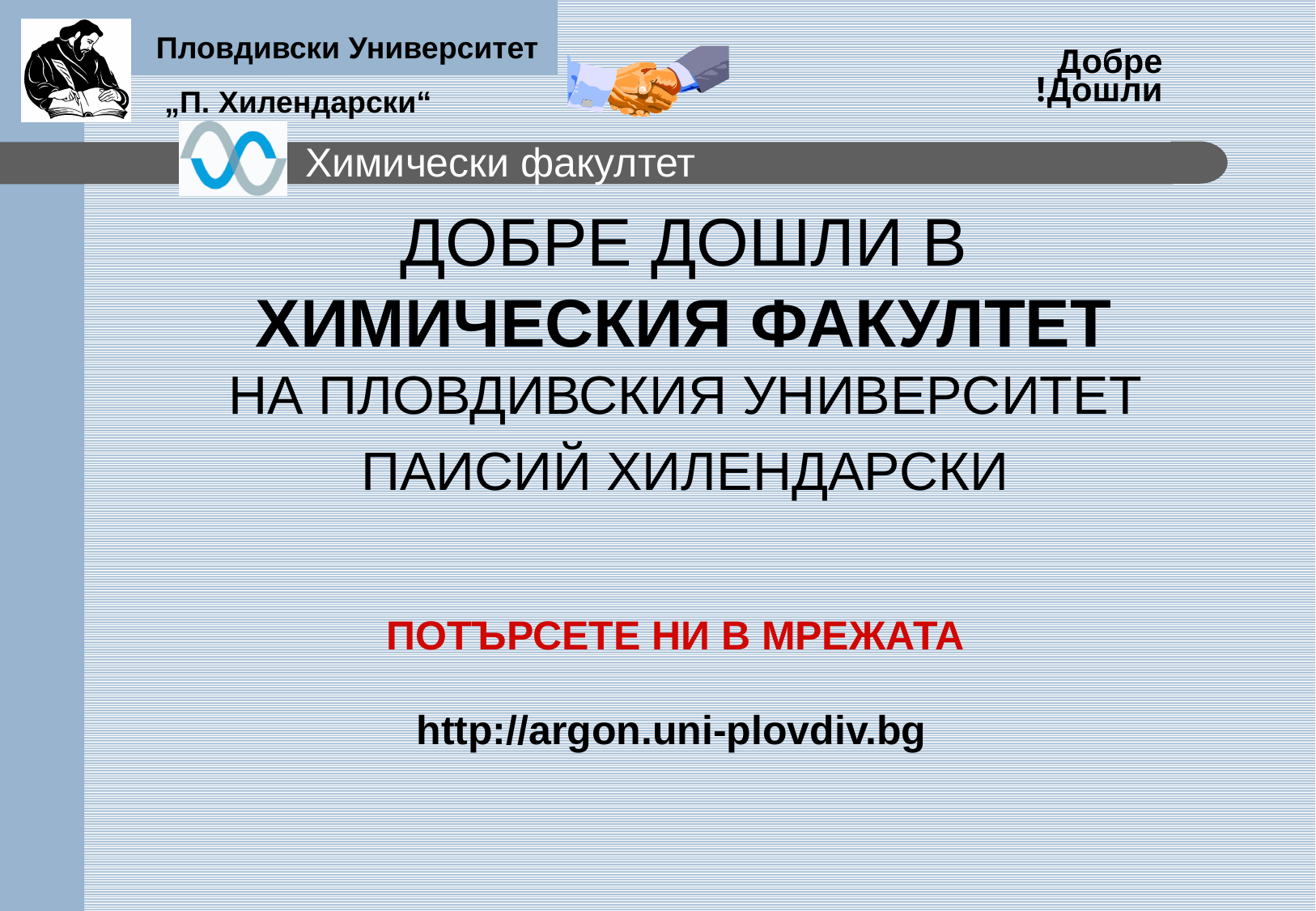

#
ДОБРЕ ДОШЛИ В
ХИМИЧЕСКИЯ ФАКУЛТЕТ
НА ПЛОВДИВСКИЯ УНИВЕРСИТЕТ
ПАИСИЙ ХИЛЕНДАРСКИ
ПОТЪРСЕТЕ НИ В МРЕЖАТА
http://argon.uni-plovdiv.bg